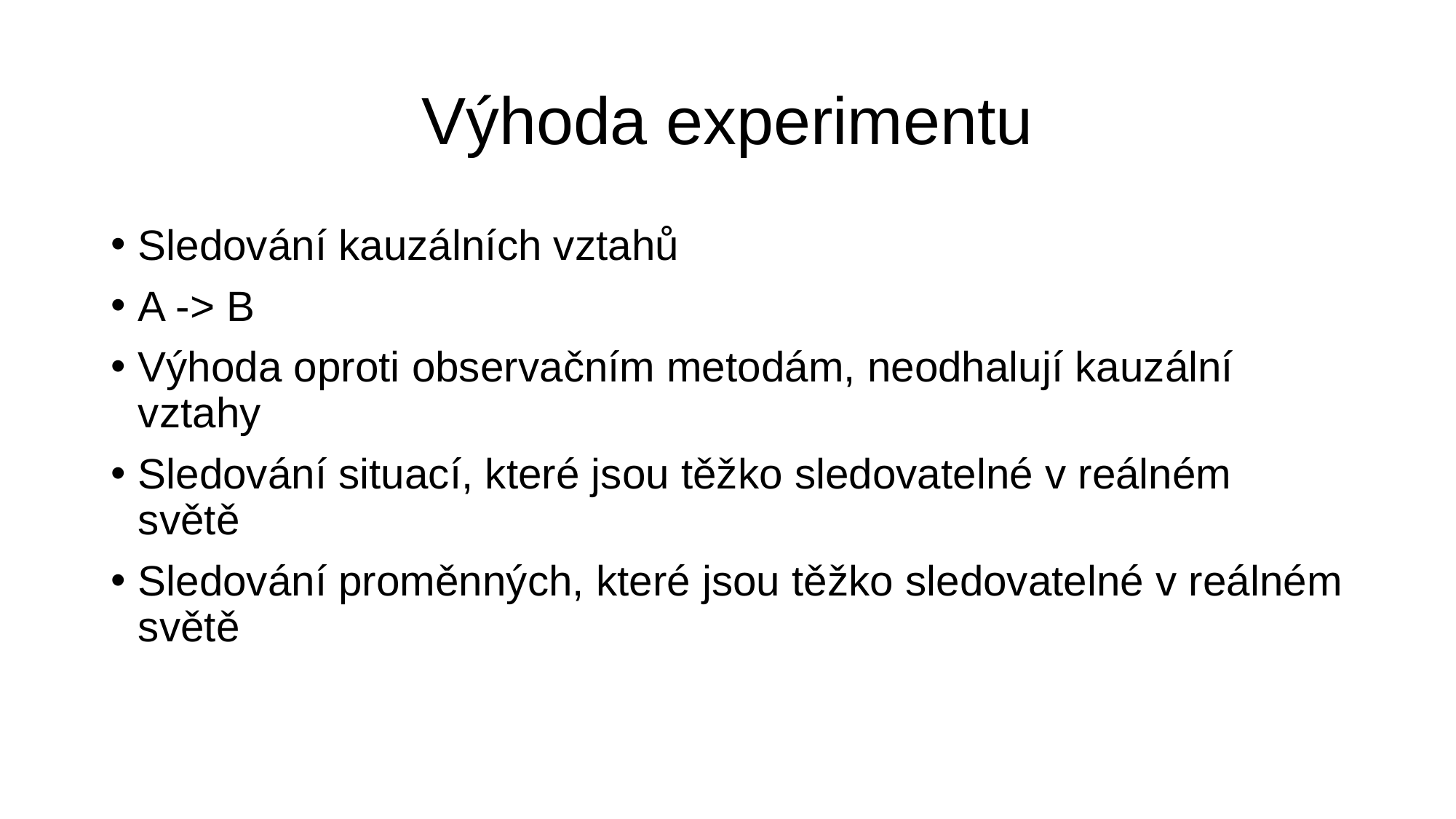

# Výhoda experimentu
Sledování kauzálních vztahů
A -> B
Výhoda oproti observačním metodám, neodhalují kauzální vztahy
Sledování situací, které jsou těžko sledovatelné v reálném světě
Sledování proměnných, které jsou těžko sledovatelné v reálném světě